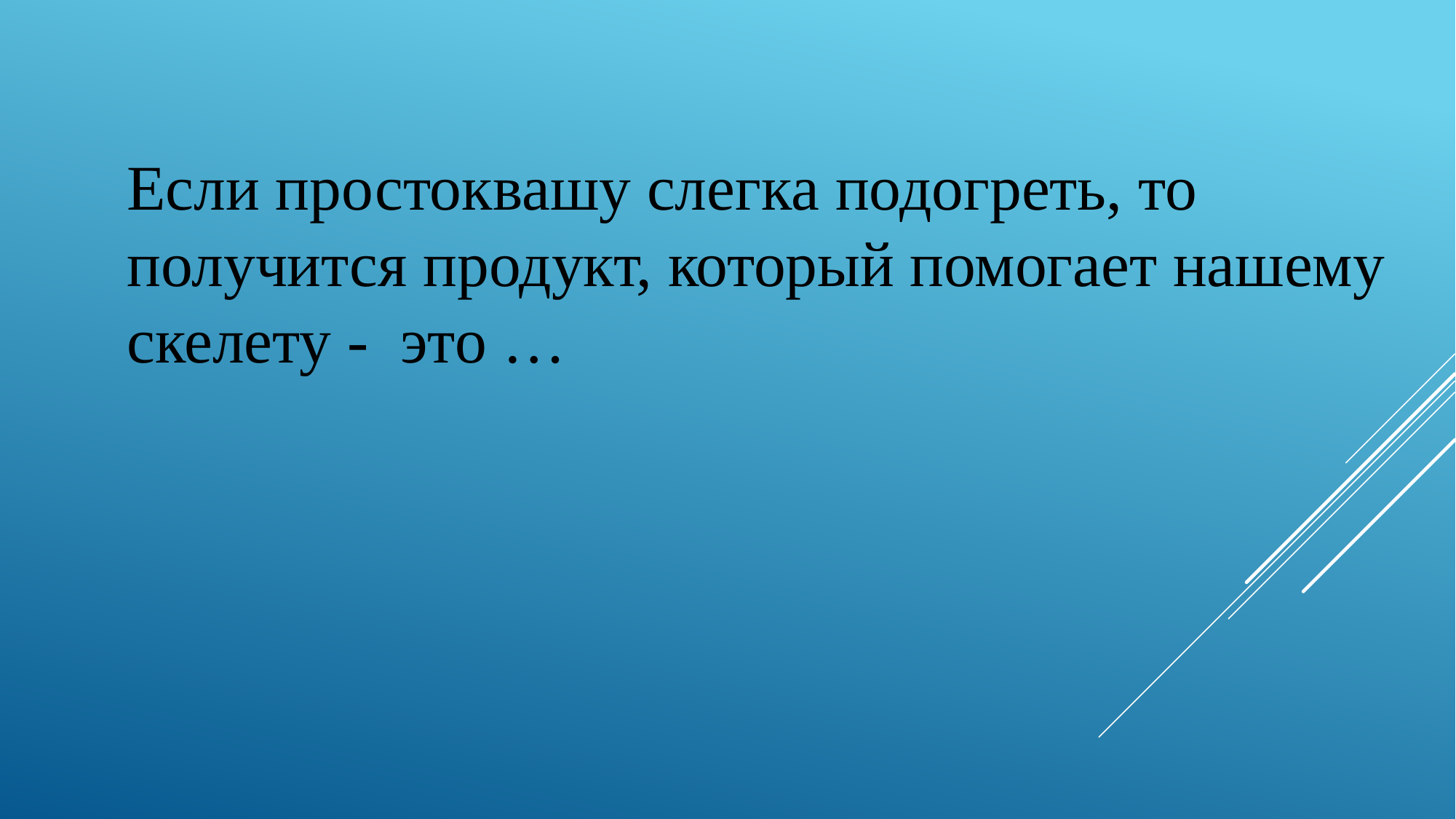

Если простоквашу слегка подогреть, то получится продукт, который помогает нашему скелету -  это …